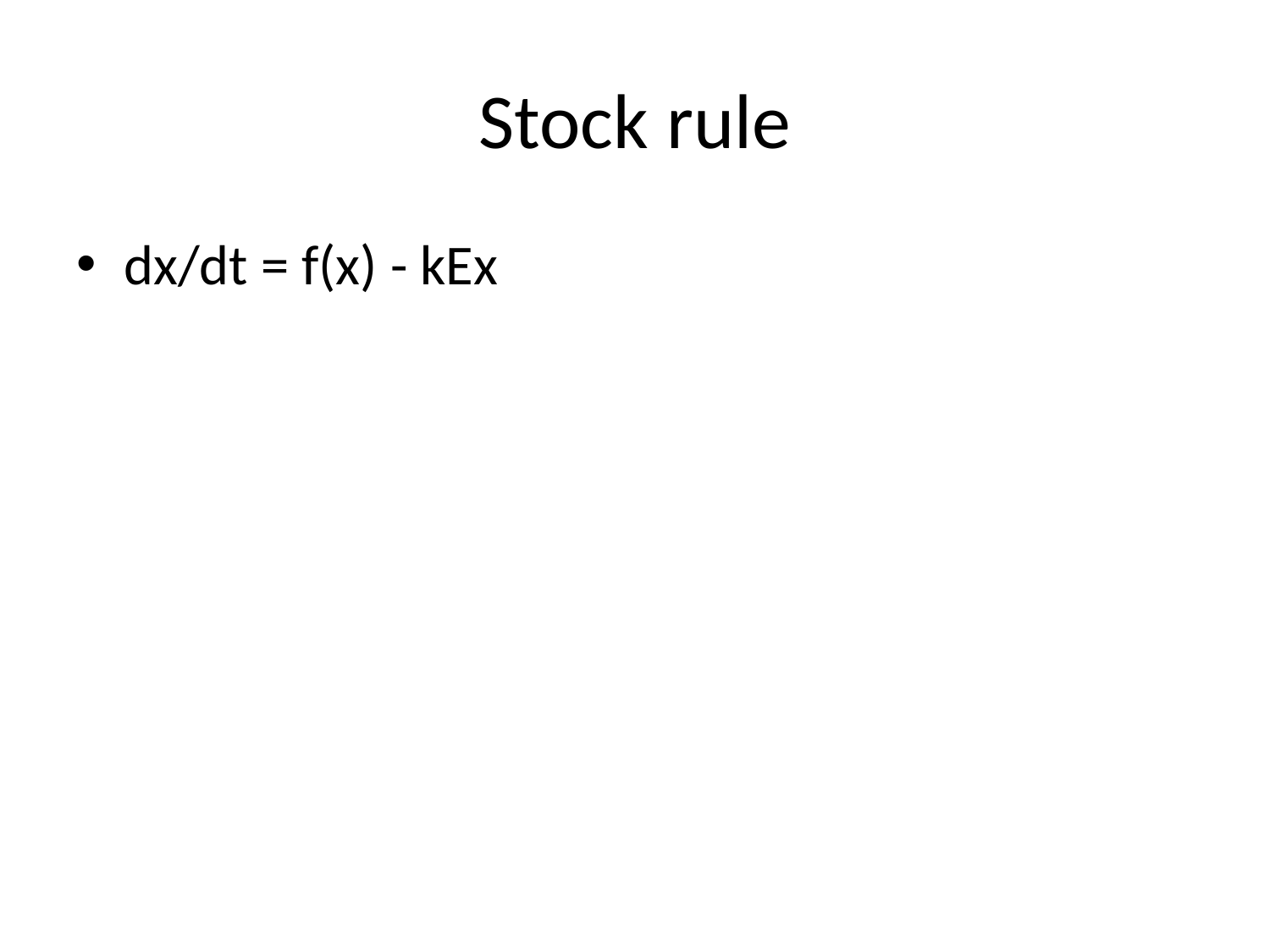

# Stock rule
dx/dt = f(x) - kEx